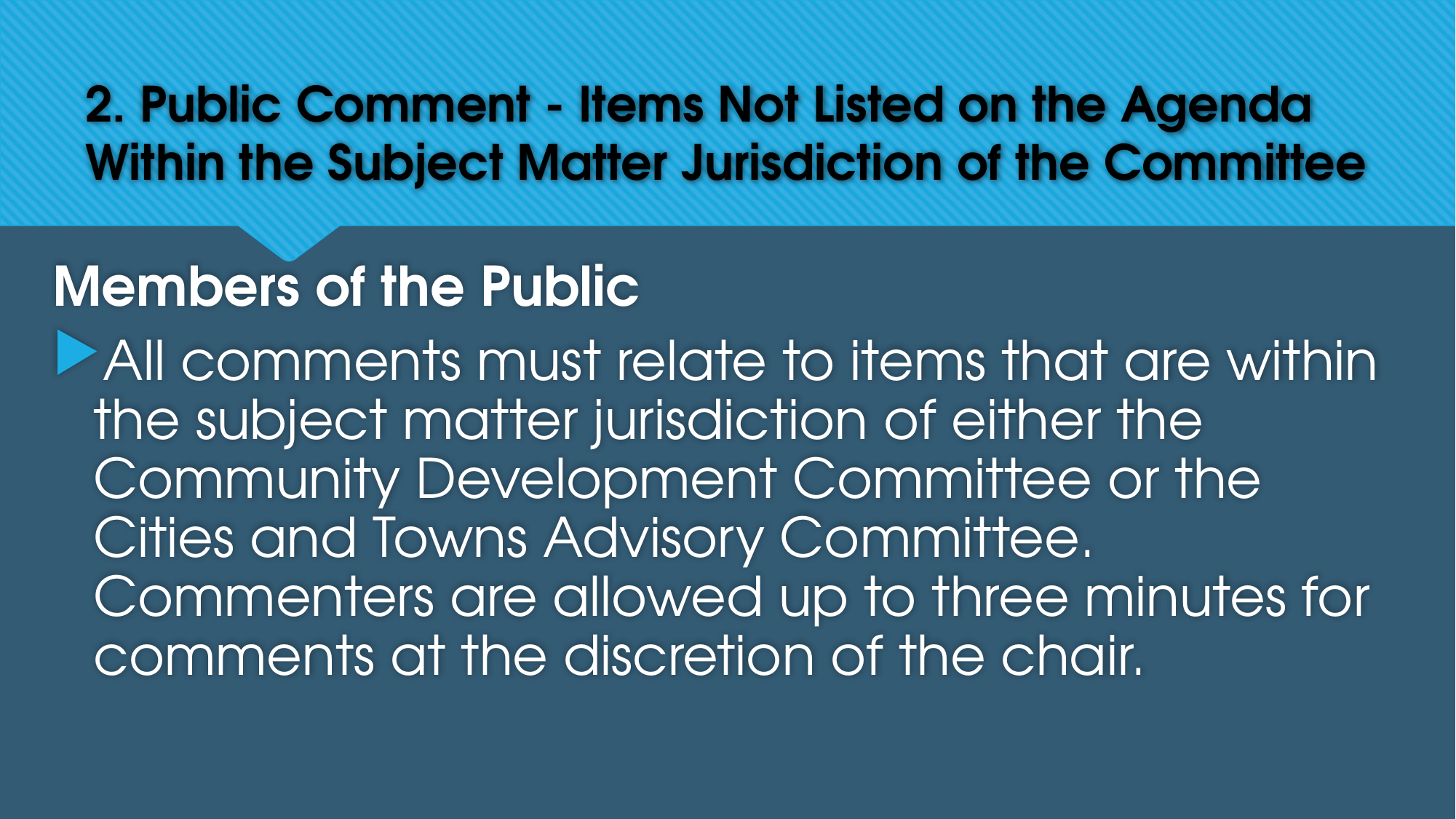

# 2. Public Comment - Items Not Listed on the Agenda Within the Subject Matter Jurisdiction of the Committee
Members of the Public
All comments must relate to items that are within the subject matter jurisdiction of either the Community Development Committee or the Cities and Towns Advisory Committee. Commenters are allowed up to three minutes for comments at the discretion of the chair.